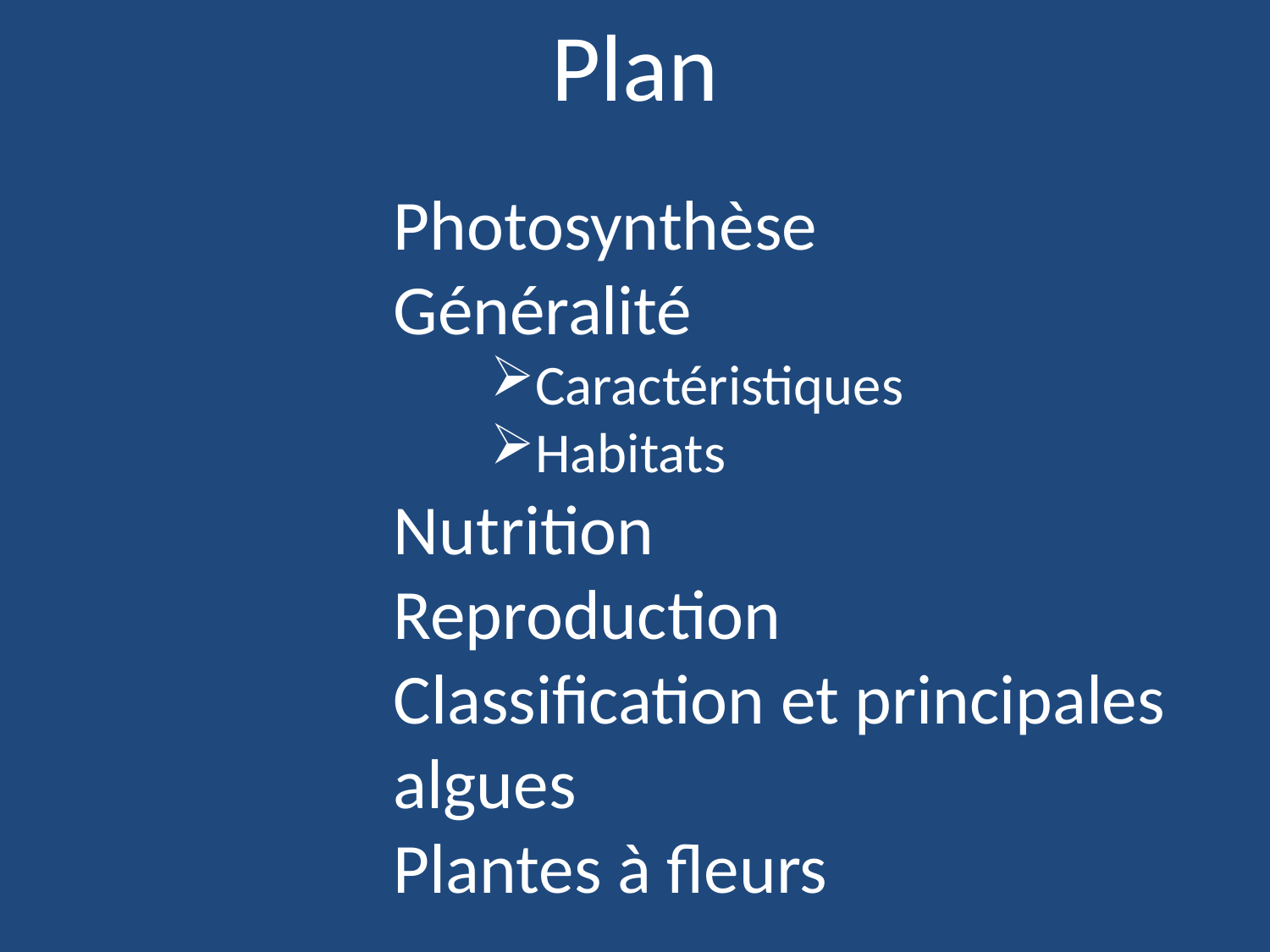

Plan

			Photosynthèse
			Généralité
Caractéristiques
Habitats
			Nutrition
			Reproduction
			Classification et principales 			algues
			Plantes à fleurs